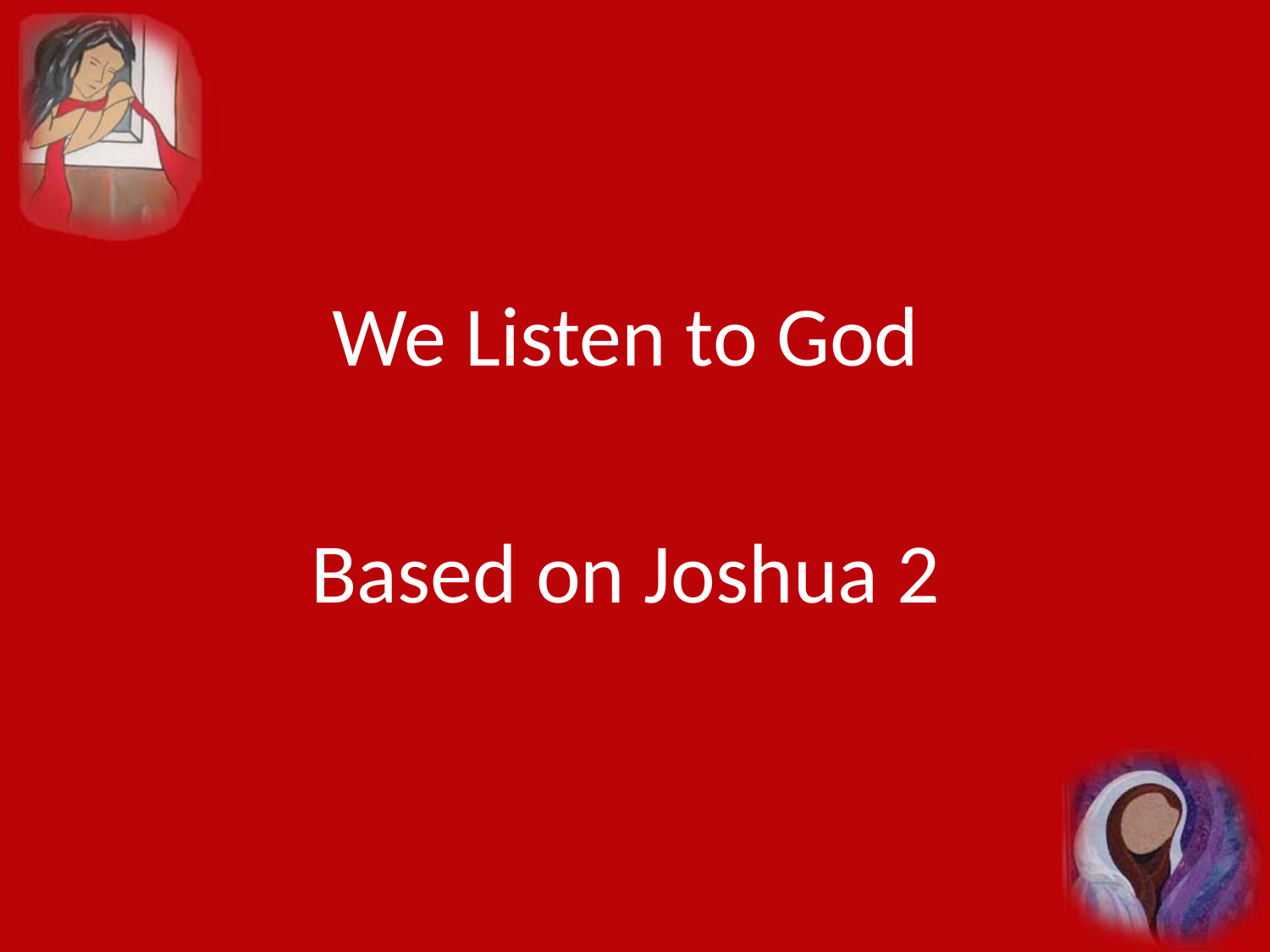

We Listen to God

Based on Joshua 2